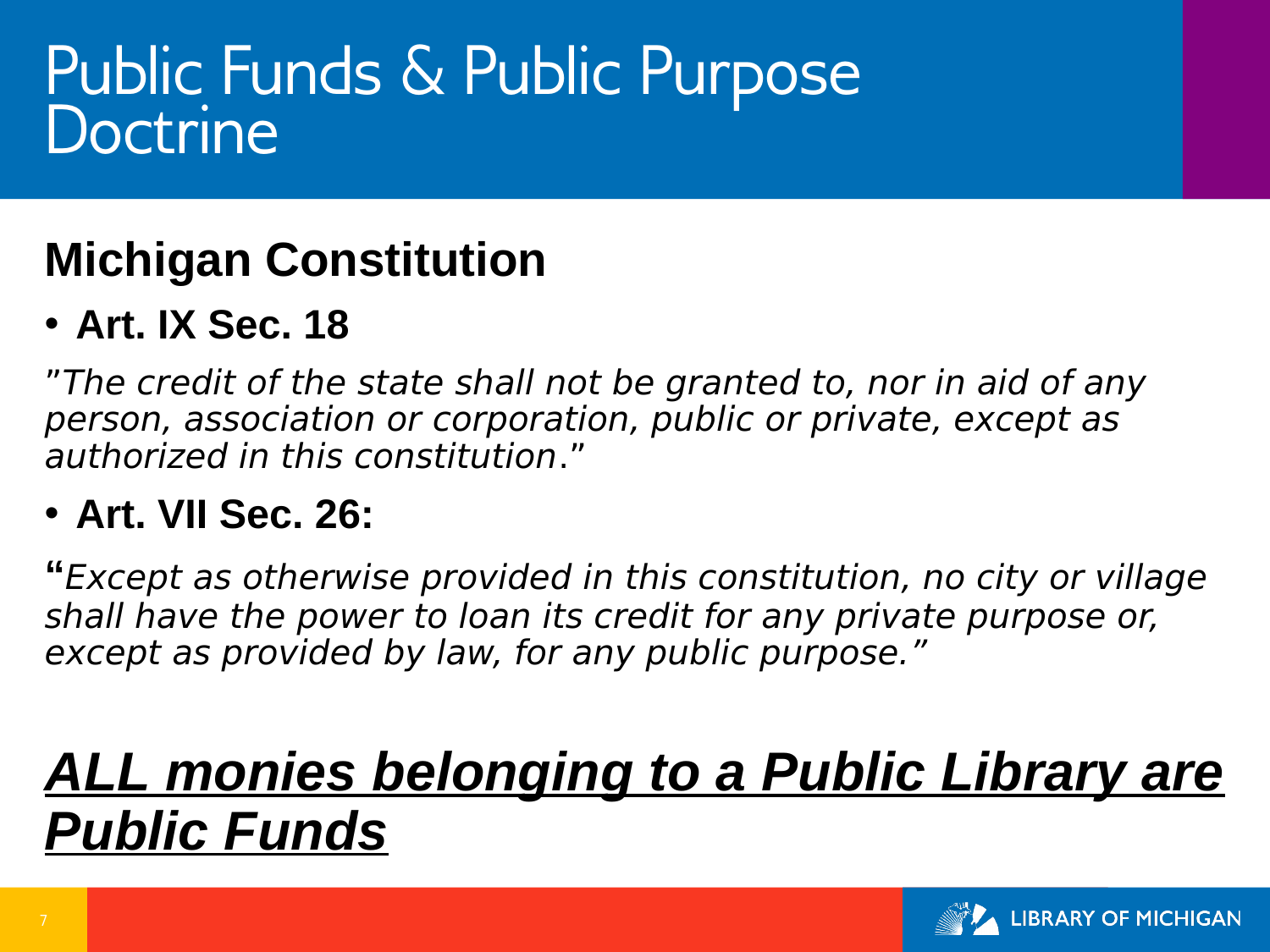

# Public Funds & Public Purpose Doctrine
Michigan Constitution
Art. IX Sec. 18
”The credit of the state shall not be granted to, nor in aid of any person, association or corporation, public or private, except as authorized in this constitution.”
Art. VII Sec. 26:
“Except as otherwise provided in this constitution, no city or village shall have the power to loan its credit for any private purpose or, except as provided by law, for any public purpose.”

ALL monies belonging to a Public Library are Public Funds
7